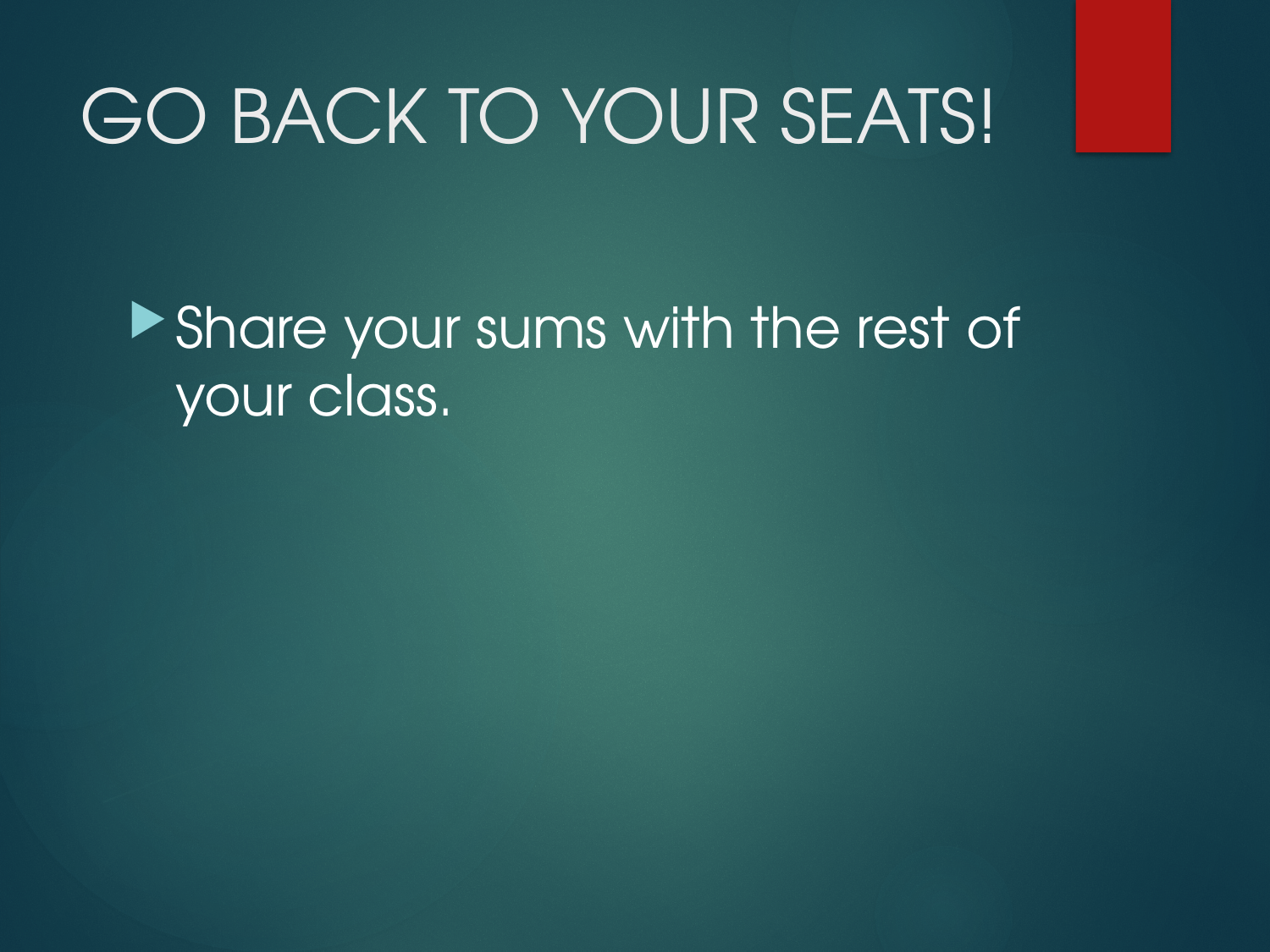

# GO BACK TO YOUR SEATS!
Share your sums with the rest of your class.